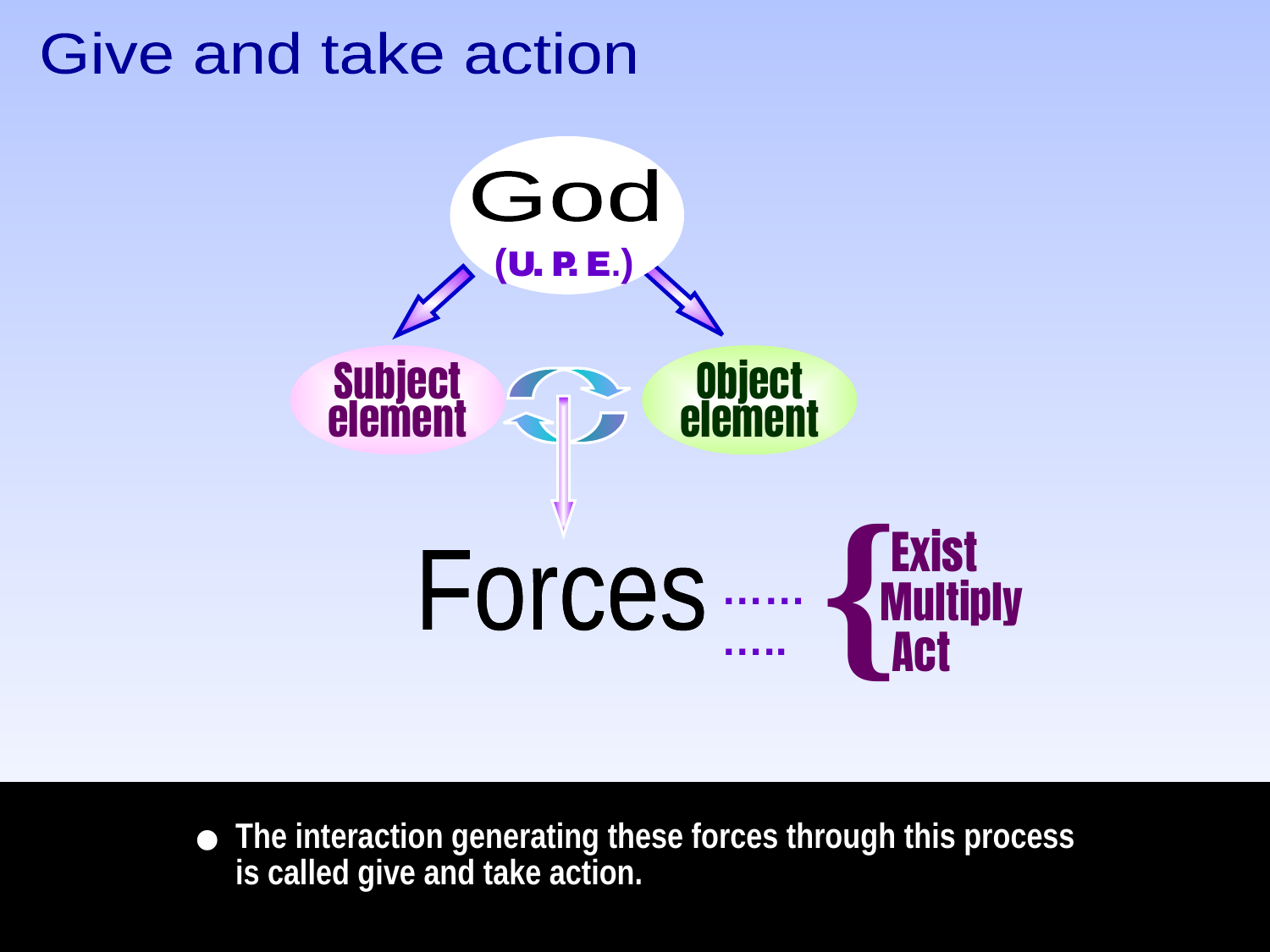

Give and take action

God
(U. P. E.)

Subject
element

Object
element

}
Exist
Forces
Forces
………..
Multiply
Act

•
The interaction generating these forces through this process is called give and take action.